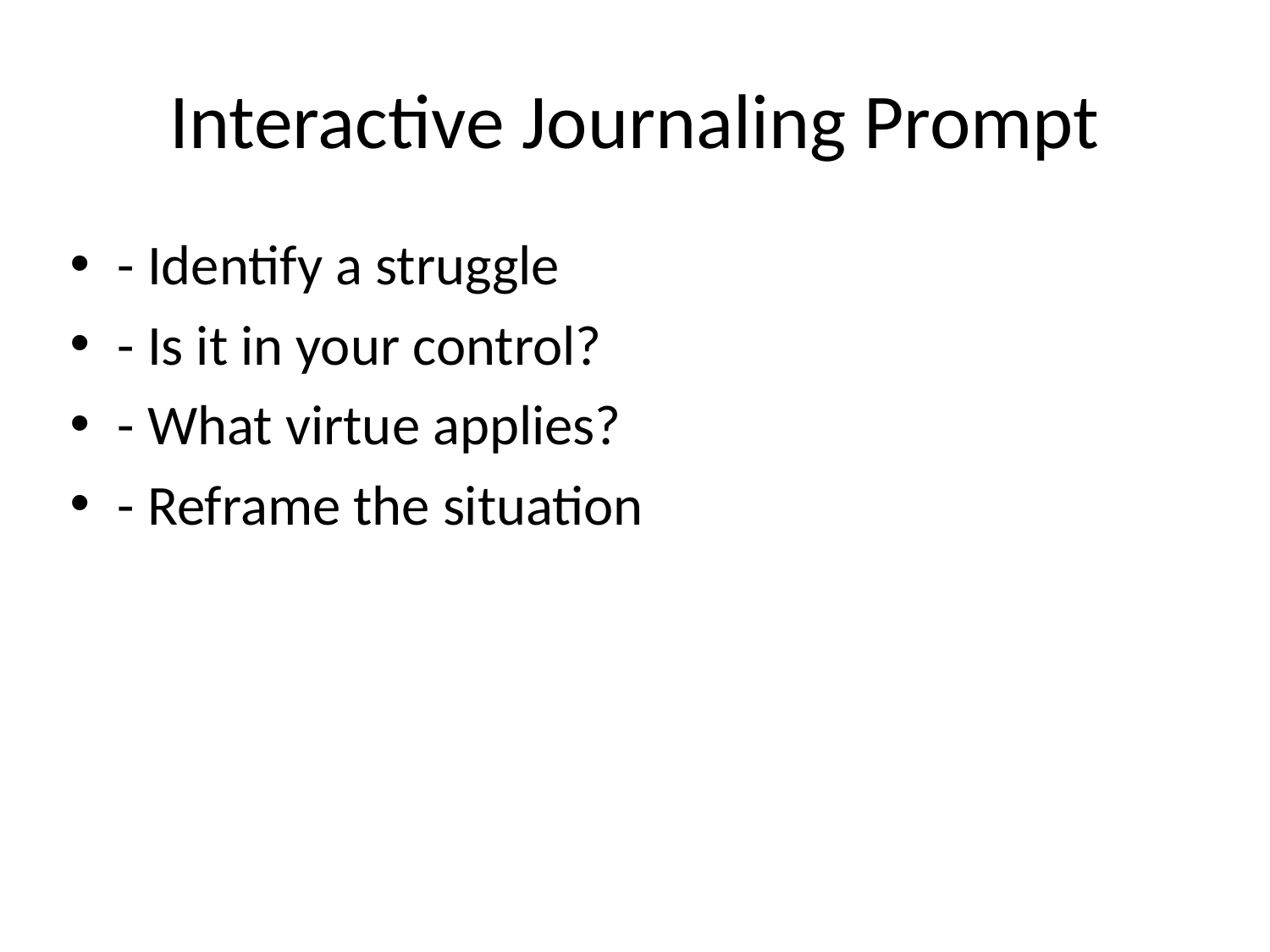

# Interactive Journaling Prompt
- Identify a struggle
- Is it in your control?
- What virtue applies?
- Reframe the situation